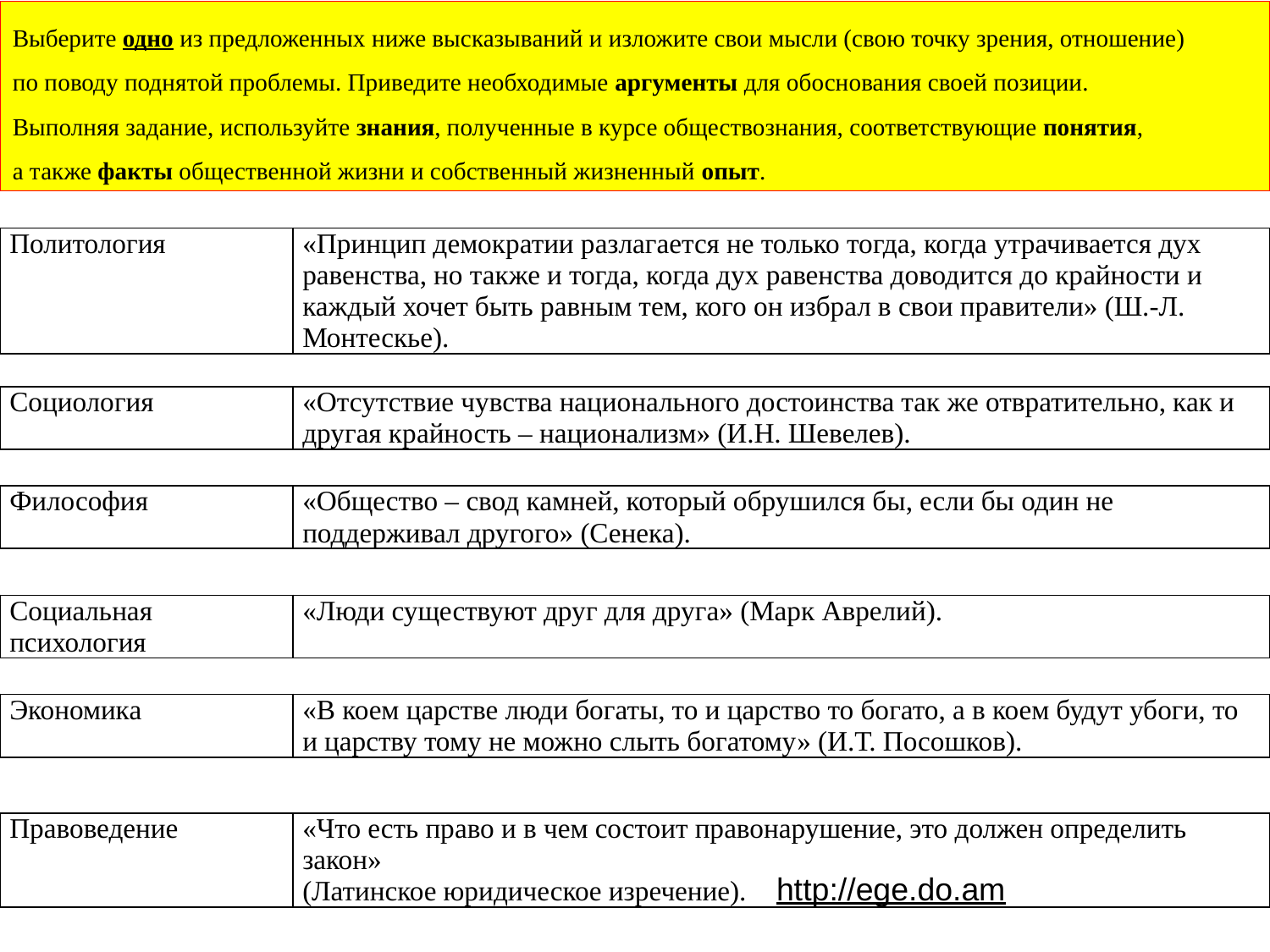

Выберите одно из предложенных ниже высказываний и изложите свои мысли (свою точку зрения, отношение)
по поводу поднятой проблемы. Приведите необходимые аргументы для обоснования своей позиции.
Выполняя задание, используйте знания, полученные в курсе обществознания, соответствующие понятия,
а также факты общественной жизни и собственный жизненный опыт.
| Политология | «Принцип демократии разлагается не только тогда, когда утрачивается дух равенства, но также и тогда, когда дух равенства доводится до крайности и каждый хочет быть равным тем, кого он избрал в свои правители» (Ш.-Л. Монтескье). |
| --- | --- |
| Социология | «Отсутствие чувства национального достоинства так же отвратительно, как и другая крайность – национализм» (И.Н. Шевелев). |
| --- | --- |
| Философия | «Общество – свод камней, который обрушился бы, если бы один не поддерживал другого» (Сенека). |
| --- | --- |
| Социальная психология | «Люди существуют друг для друга» (Марк Аврелий). |
| --- | --- |
| Экономика | «В коем царстве люди богаты, то и царство то богато, а в коем будут убоги, то и царству тому не можно слыть богатому» (И.Т. Посошков). |
| --- | --- |
| Правоведение | «Что есть право и в чем состоит правонарушение, это должен определить закон» (Латинское юридическое изречение). |
| --- | --- |
http://ege.do.am